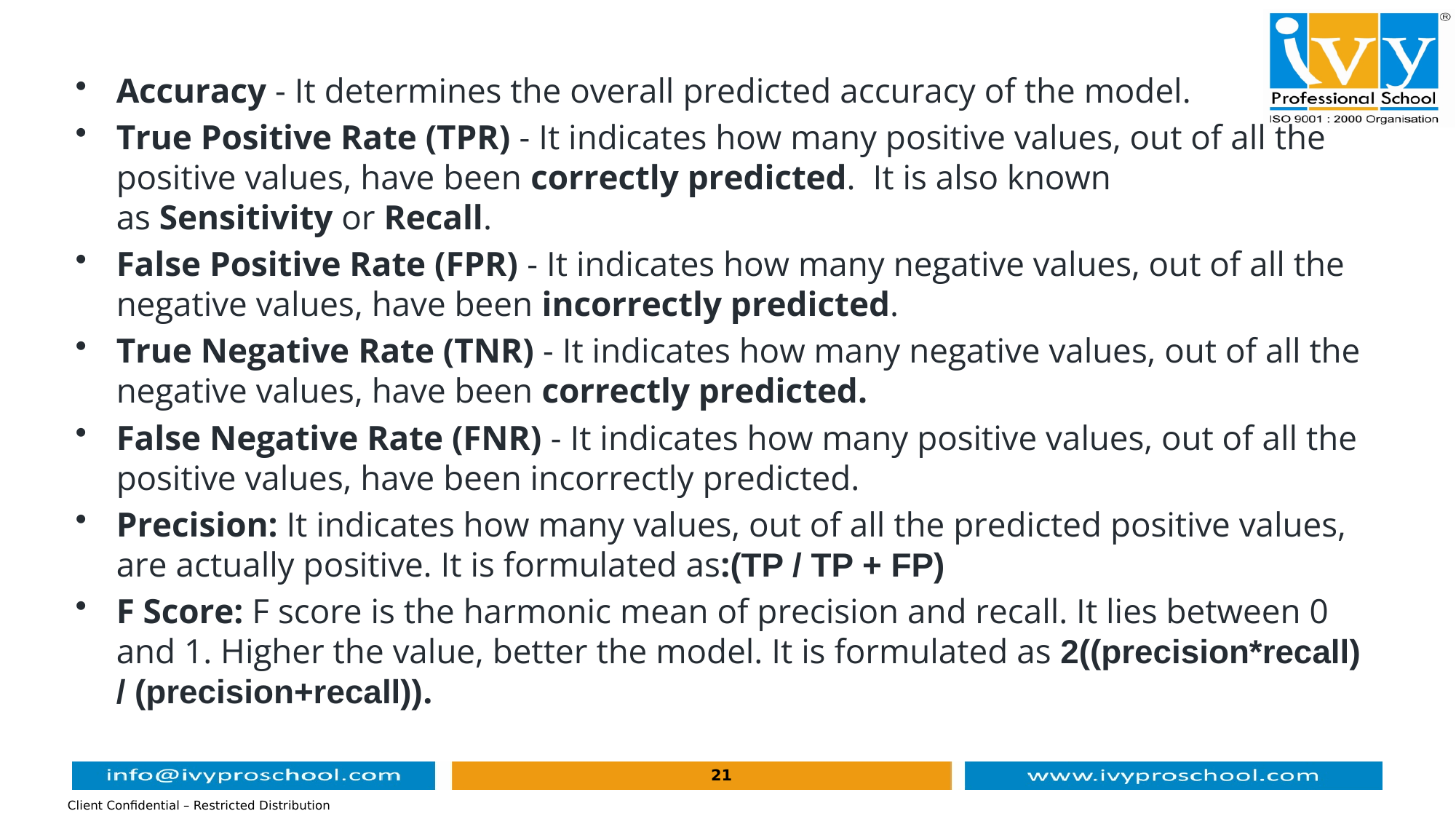

Accuracy - It determines the overall predicted accuracy of the model.
True Positive Rate (TPR) - It indicates how many positive values, out of all the positive values, have been correctly predicted.  It is also known as Sensitivity or Recall.
False Positive Rate (FPR) - It indicates how many negative values, out of all the negative values, have been incorrectly predicted.
True Negative Rate (TNR) - It indicates how many negative values, out of all the negative values, have been correctly predicted.
False Negative Rate (FNR) - It indicates how many positive values, out of all the positive values, have been incorrectly predicted.
Precision: It indicates how many values, out of all the predicted positive values, are actually positive. It is formulated as:(TP / TP + FP)
F Score: F score is the harmonic mean of precision and recall. It lies between 0 and 1. Higher the value, better the model. It is formulated as 2((precision*recall) / (precision+recall)).